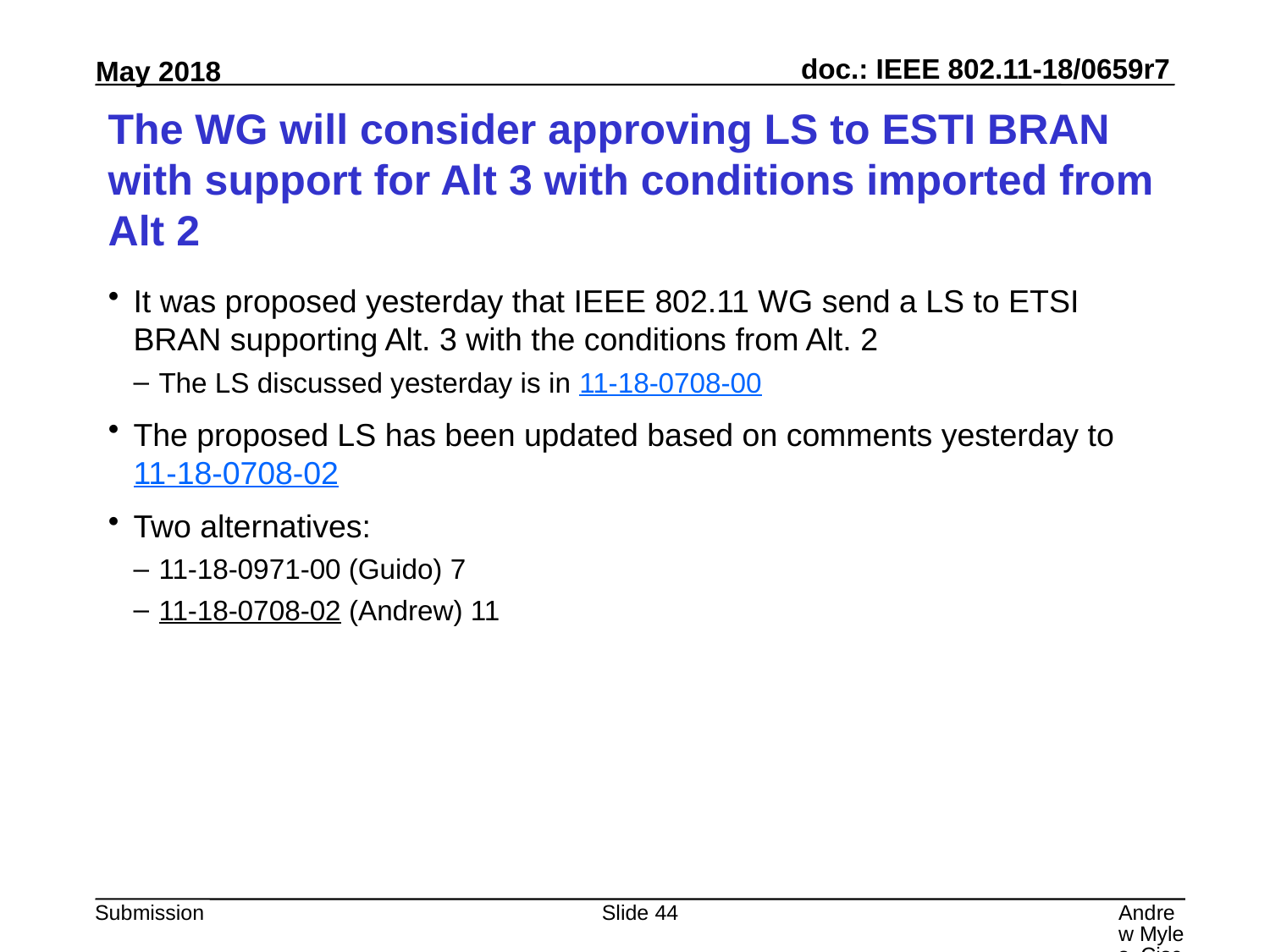

# The WG will consider approving LS to ESTI BRAN with support for Alt 3 with conditions imported from Alt 2
It was proposed yesterday that IEEE 802.11 WG send a LS to ETSI BRAN supporting Alt. 3 with the conditions from Alt. 2
The LS discussed yesterday is in 11-18-0708-00
The proposed LS has been updated based on comments yesterday to 11-18-0708-02
Two alternatives:
11-18-0971-00 (Guido) 7
11-18-0708-02 (Andrew) 11

Slide 44
Andrew Myles, Cisco